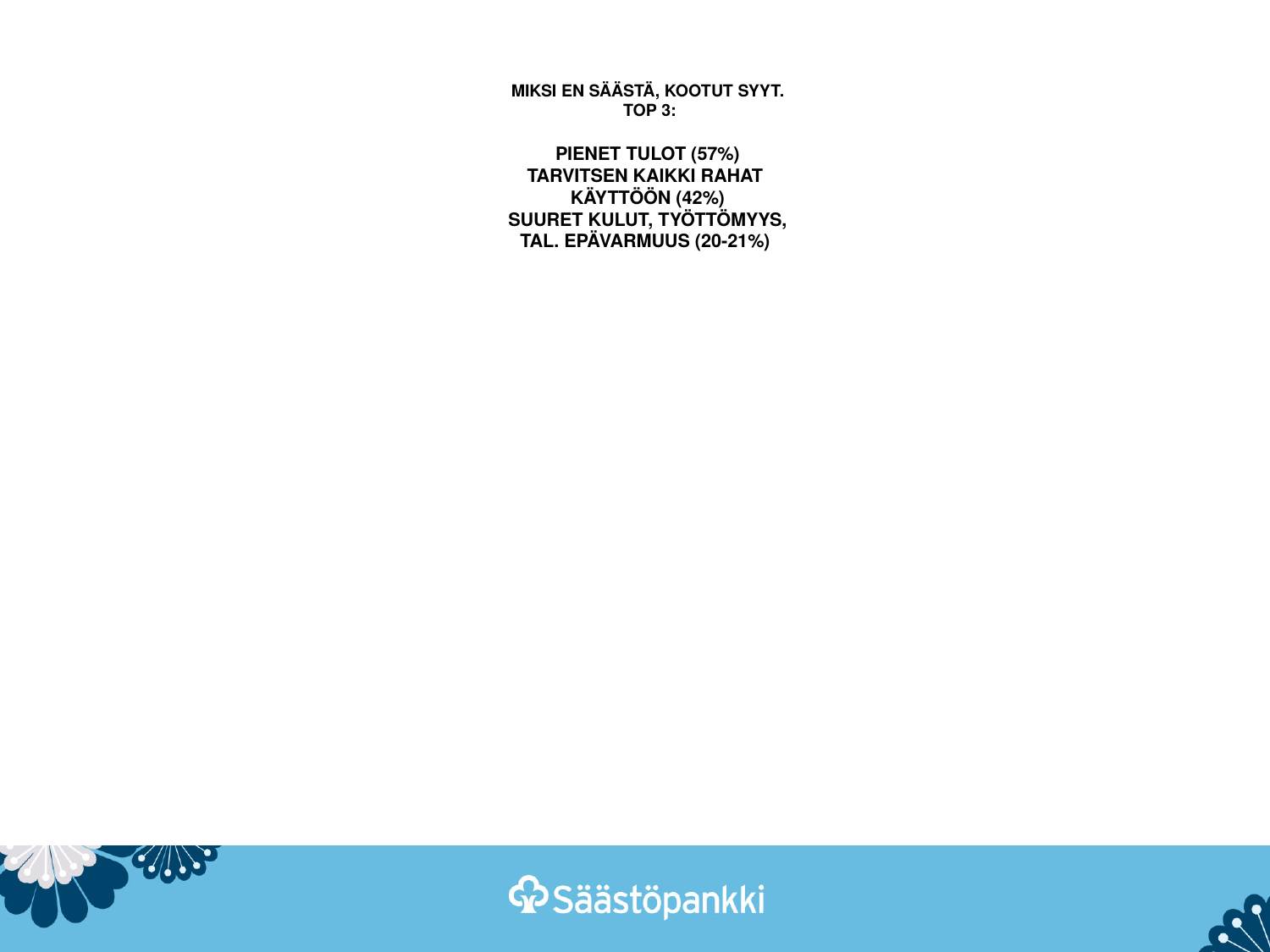

# MIKSI EN SÄÄSTÄ, KOOTUT SYYT.  TOP 3: PIENET TULOT (57%) TARVITSEN KAIKKI RAHAT  KÄYTTÖÖN (42%)  SUURET KULUT, TYÖTTÖMYYS,  TAL. EPÄVARMUUS (20-21%)